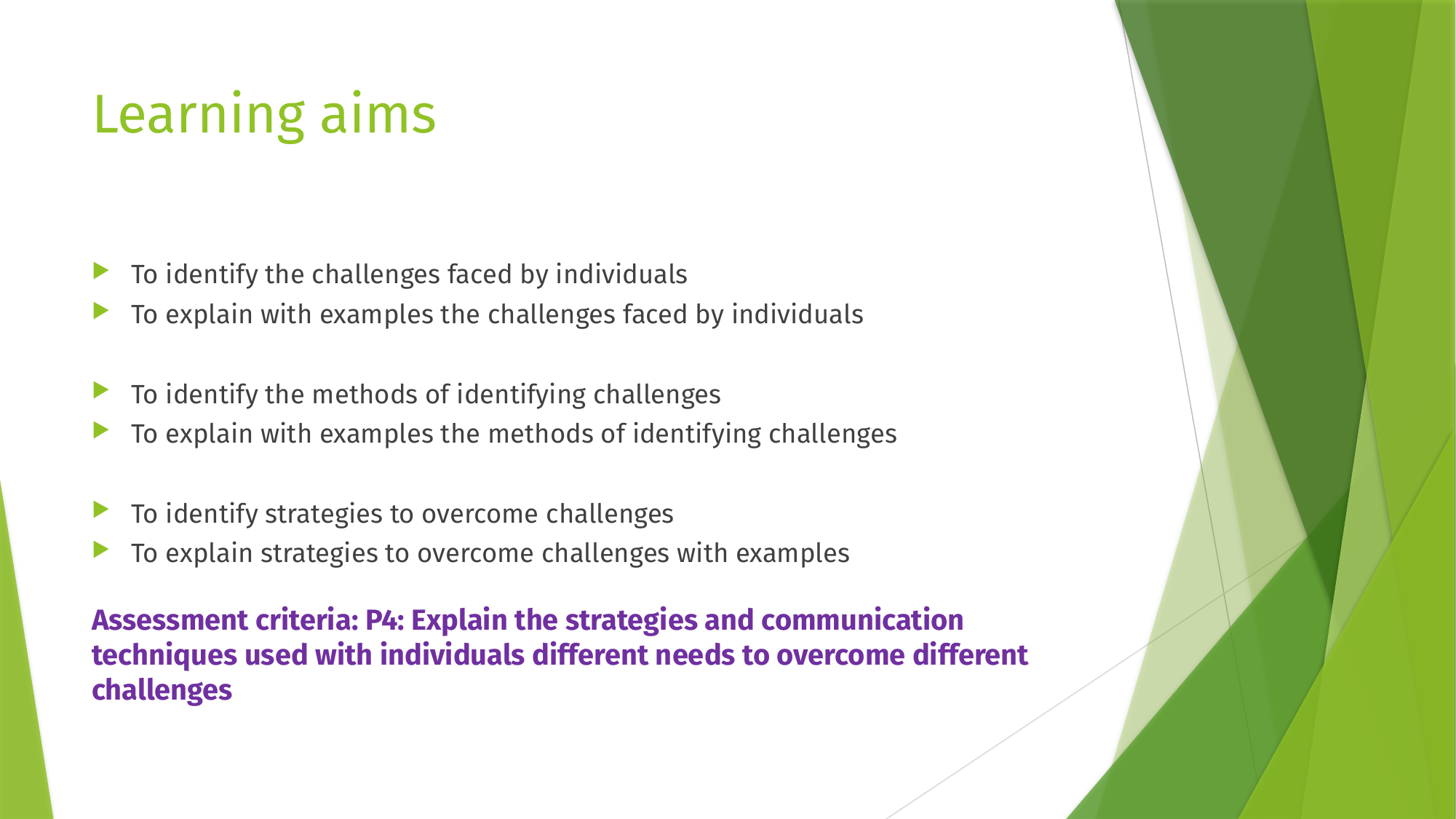

# Learning aims
To identify the challenges faced by individuals
To explain with examples the challenges faced by individuals

To identify the methods of identifying challenges
To explain with examples the methods of identifying challenges

To identify strategies to overcome challenges
To explain strategies to overcome challenges with examples

Assessment criteria: P4: Explain the strategies and communication techniques used with individuals different needs to overcome different challenges